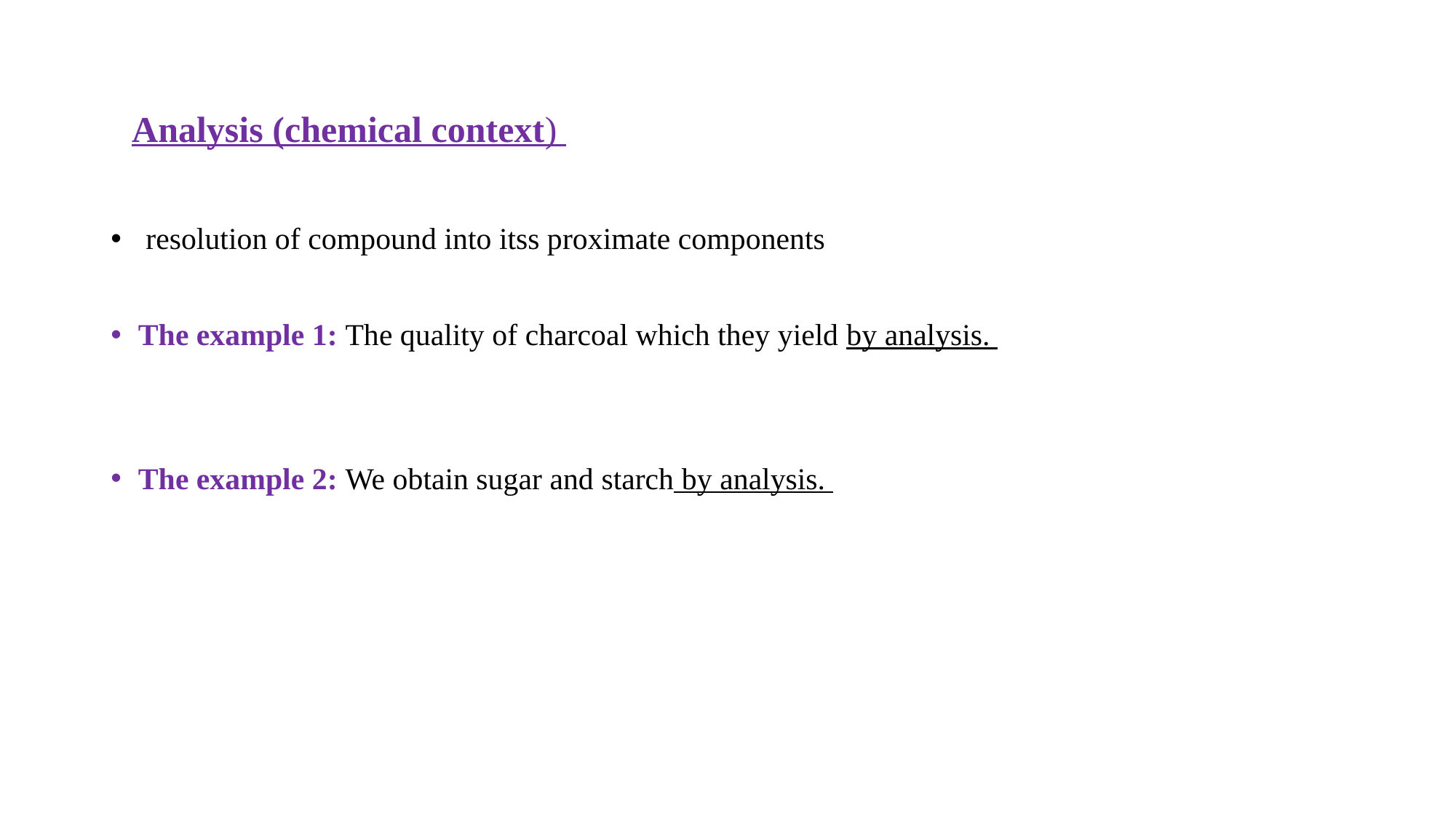

# Analysis (chemical context)
 resolution of compound into itss proximate components

The example 1: The quality of charcoal which they yield by analysis.

The example 2: We obtain sugar and starch by analysis.